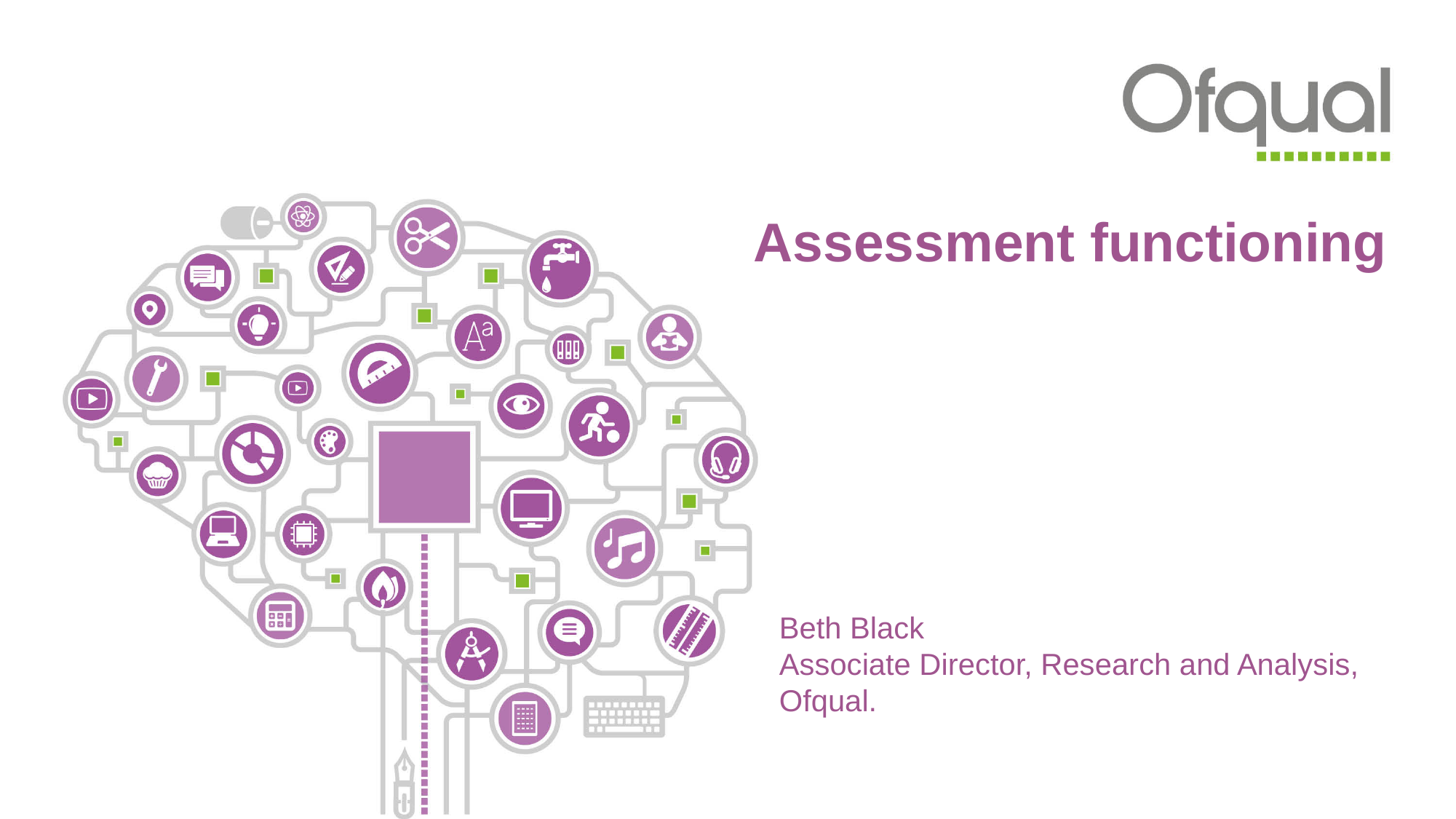

# Assessment functioning
Beth Black
Associate Director, Research and Analysis, Ofqual.